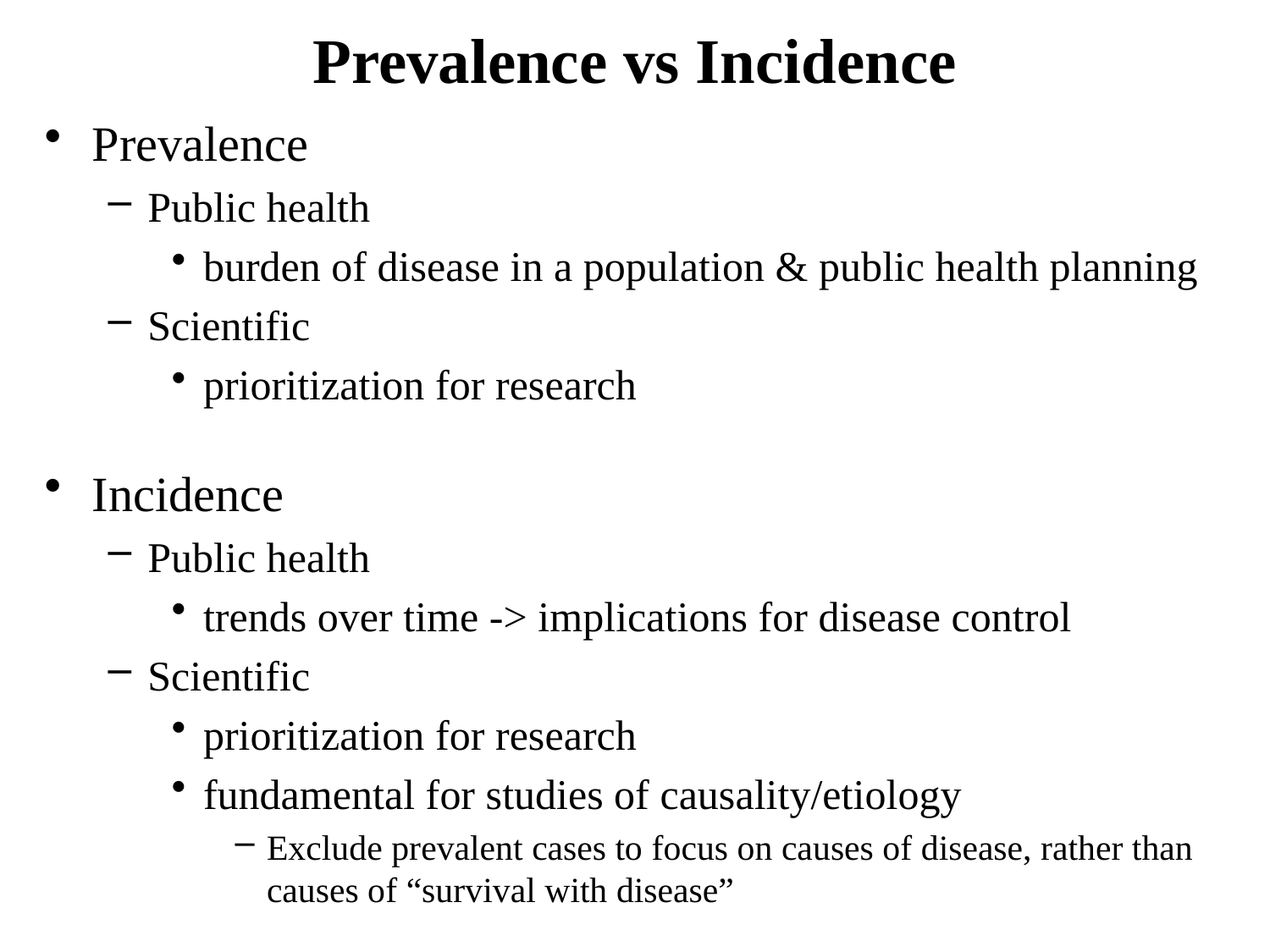

# Prevalence vs Incidence
Prevalence
Public health
burden of disease in a population & public health planning
Scientific
prioritization for research

Incidence
Public health
trends over time -> implications for disease control
Scientific
prioritization for research
fundamental for studies of causality/etiology
Exclude prevalent cases to focus on causes of disease, rather than causes of “survival with disease”